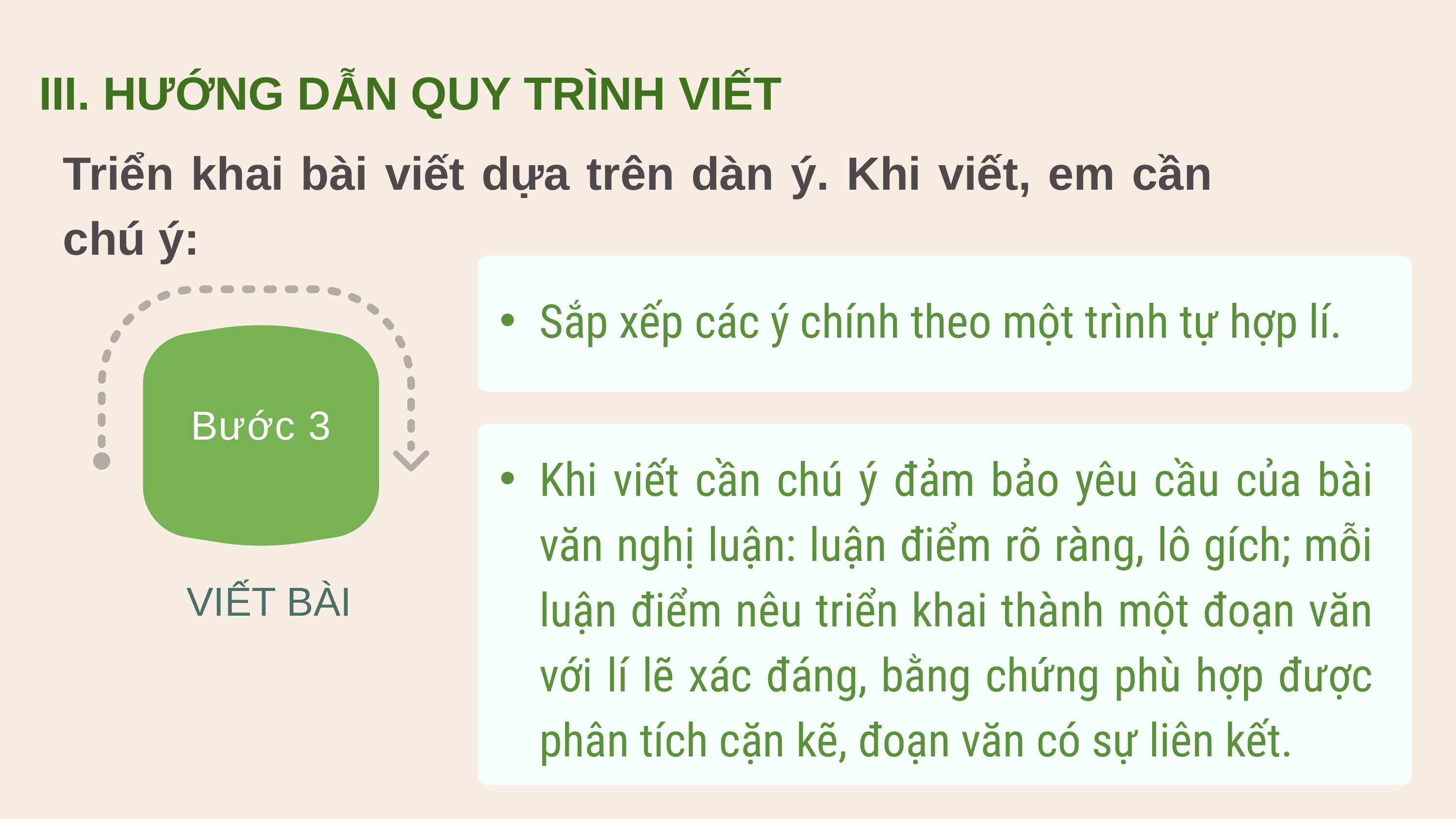

III. HƯỚNG DẪN QUY TRÌNH VIẾT
Triển khai bài viết dựa trên dàn ý. Khi viết, em cần chú ý:

Sắp xếp các ý chính theo một trình tự hợp lí.

Bước 3

Khi viết cần chú ý đảm bảo yêu cầu của bài văn nghị luận: luận điểm rõ ràng, lô gích; mỗi luận điểm nêu triển khai thành một đoạn văn với lí lẽ xác đáng, bằng chứng phù hợp được phân tích cặn kẽ, đoạn văn có sự liên kết.
VIẾT BÀI